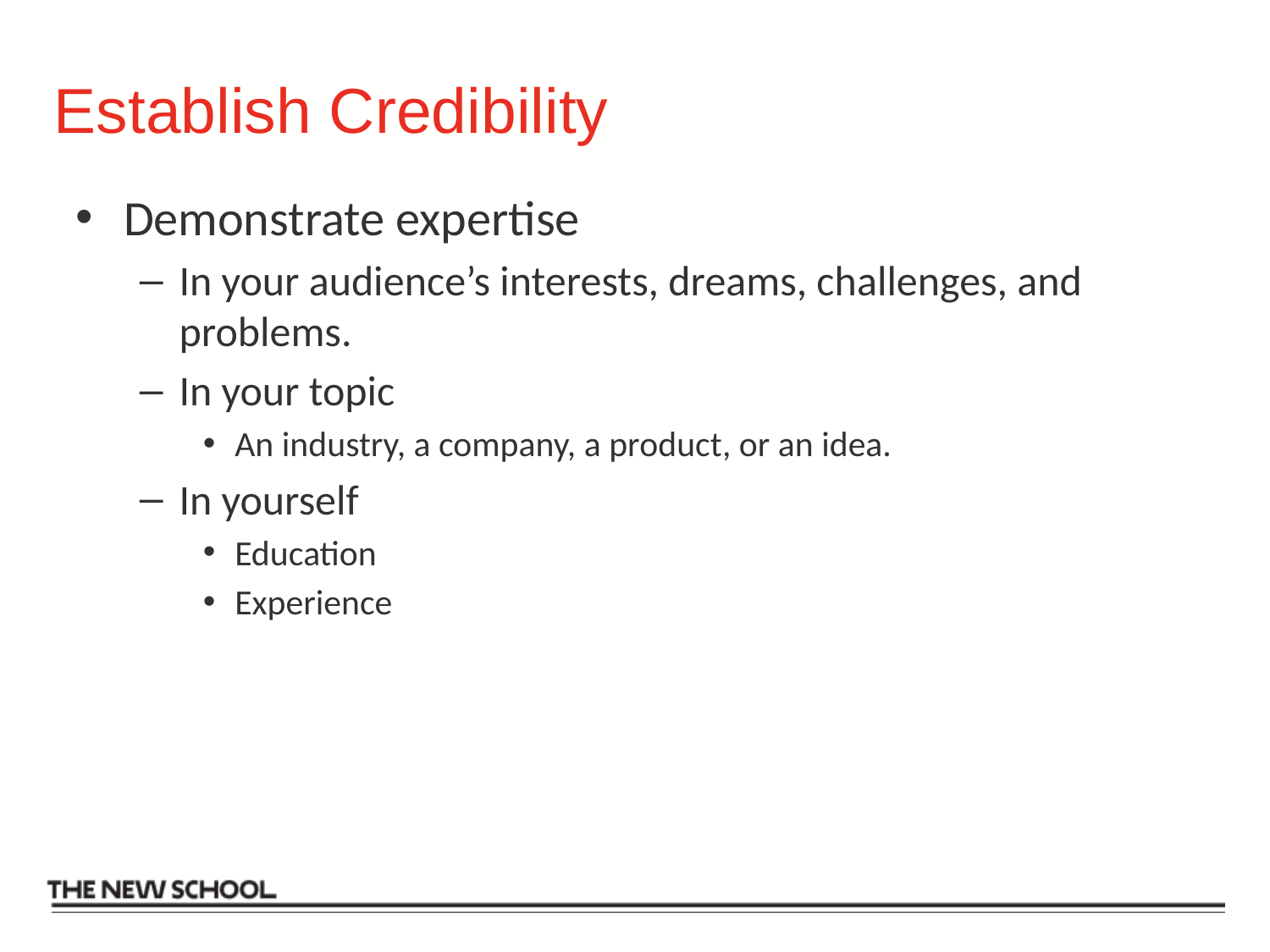

# Establish Credibility
Demonstrate expertise
In your audience’s interests, dreams, challenges, and problems.
In your topic
An industry, a company, a product, or an idea.
In yourself
Education
Experience